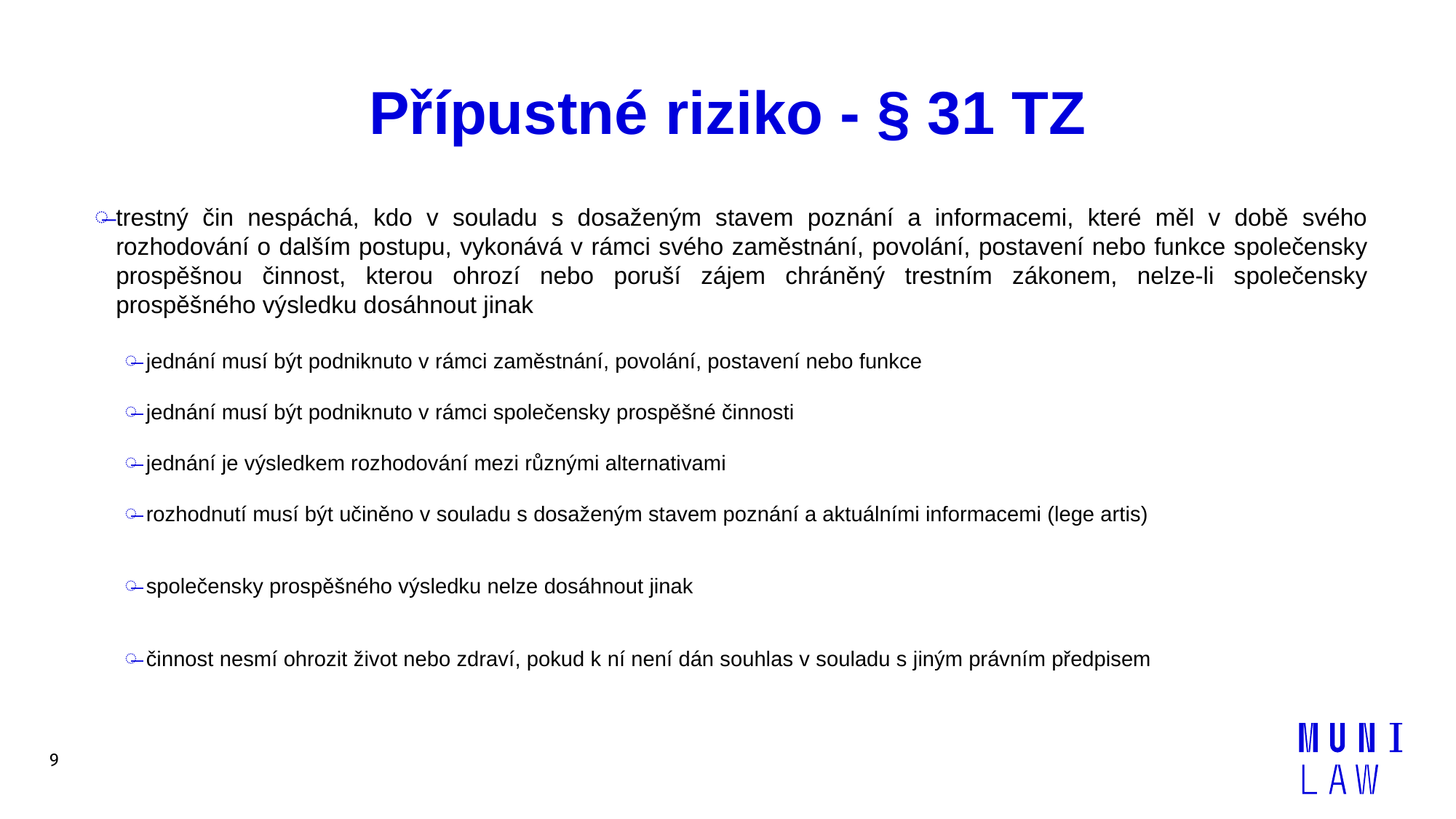

# Přípustné riziko - § 31 TZ
trestný čin nespáchá, kdo v souladu s dosaženým stavem poznání a informacemi, které měl v době svého rozhodování o dalším postupu, vykonává v rámci svého zaměstnání, povolání, postavení nebo funkce společensky prospěšnou činnost, kterou ohrozí nebo poruší zájem chráněný trestním zákonem, nelze-li společensky prospěšného výsledku dosáhnout jinak

jednání musí být podniknuto v rámci zaměstnání, povolání, postavení nebo funkce

jednání musí být podniknuto v rámci společensky prospěšné činnosti

jednání je výsledkem rozhodování mezi různými alternativami

rozhodnutí musí být učiněno v souladu s dosaženým stavem poznání a aktuálními informacemi (lege artis)

společensky prospěšného výsledku nelze dosáhnout jinak

činnost nesmí ohrozit život nebo zdraví, pokud k ní není dán souhlas v souladu s jiným právním předpisem

9